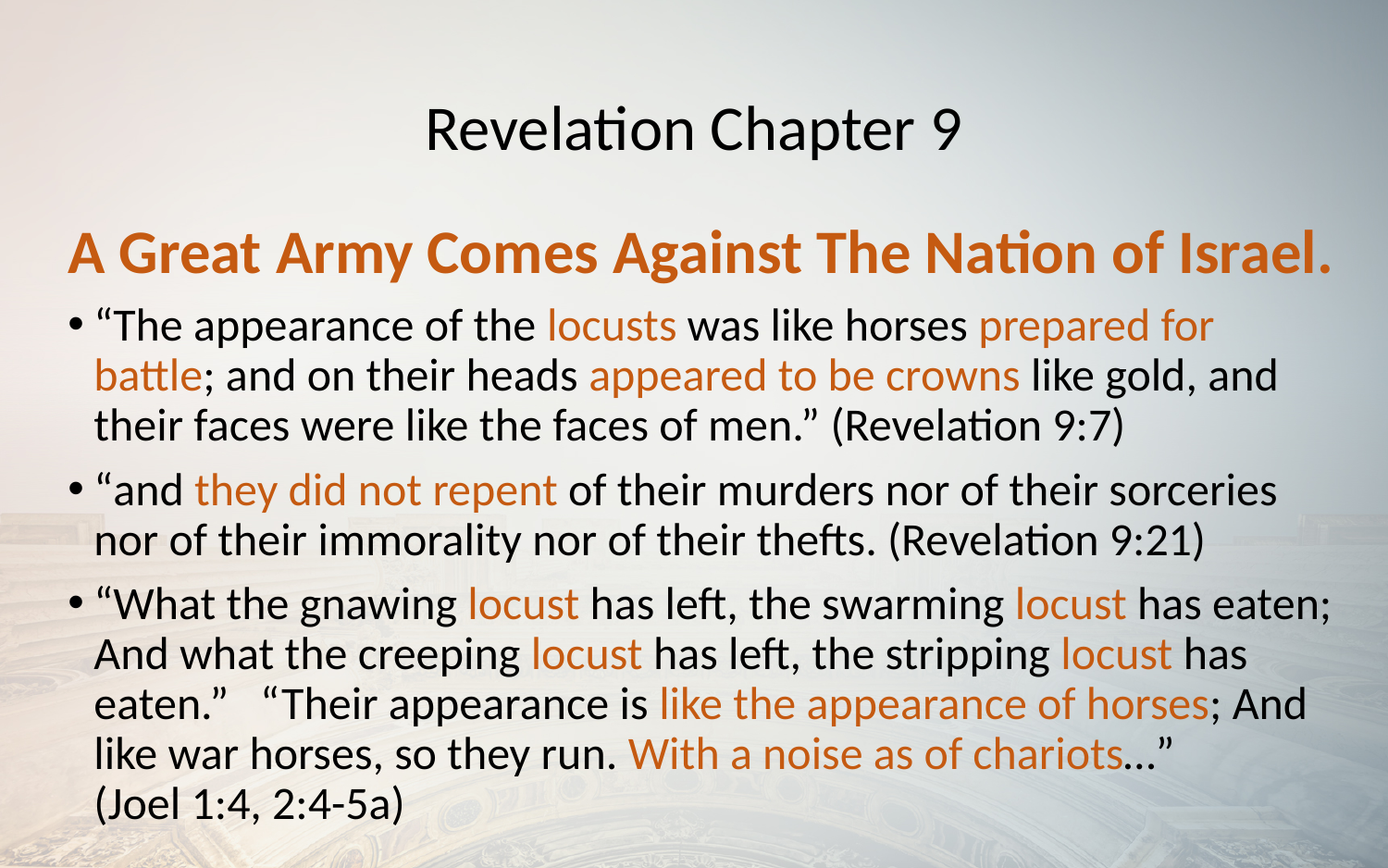

# Revelation Chapter 9
A Great Army Comes Against The Nation of Israel.
“The appearance of the locusts was like horses prepared for battle; and on their heads appeared to be crowns like gold, and their faces were like the faces of men.” (Revelation 9:7)
“and they did not repent of their murders nor of their sorceries nor of their immorality nor of their thefts. (Revelation 9:21)
“What the gnawing locust has left, the swarming locust has eaten; And what the creeping locust has left, the stripping locust has eaten.”   “Their appearance is like the appearance of horses; And like war horses, so they run. With a noise as of chariots…”
(Joel 1:4, 2:4-5a)